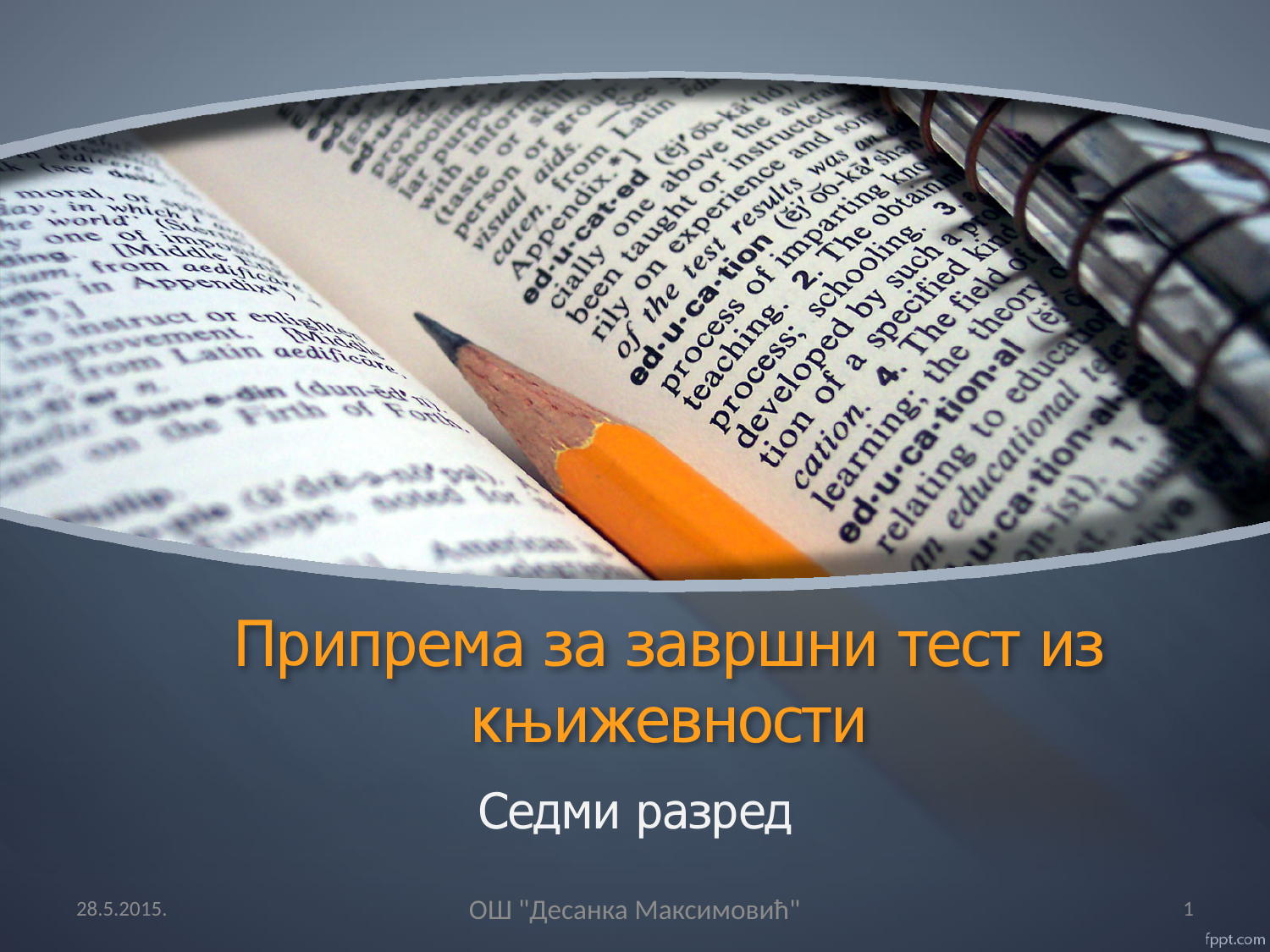

# Припрема за завршни тест из књижевности
Седми разред

28.5.2015.
OШ "Десанка Максимовић"
1